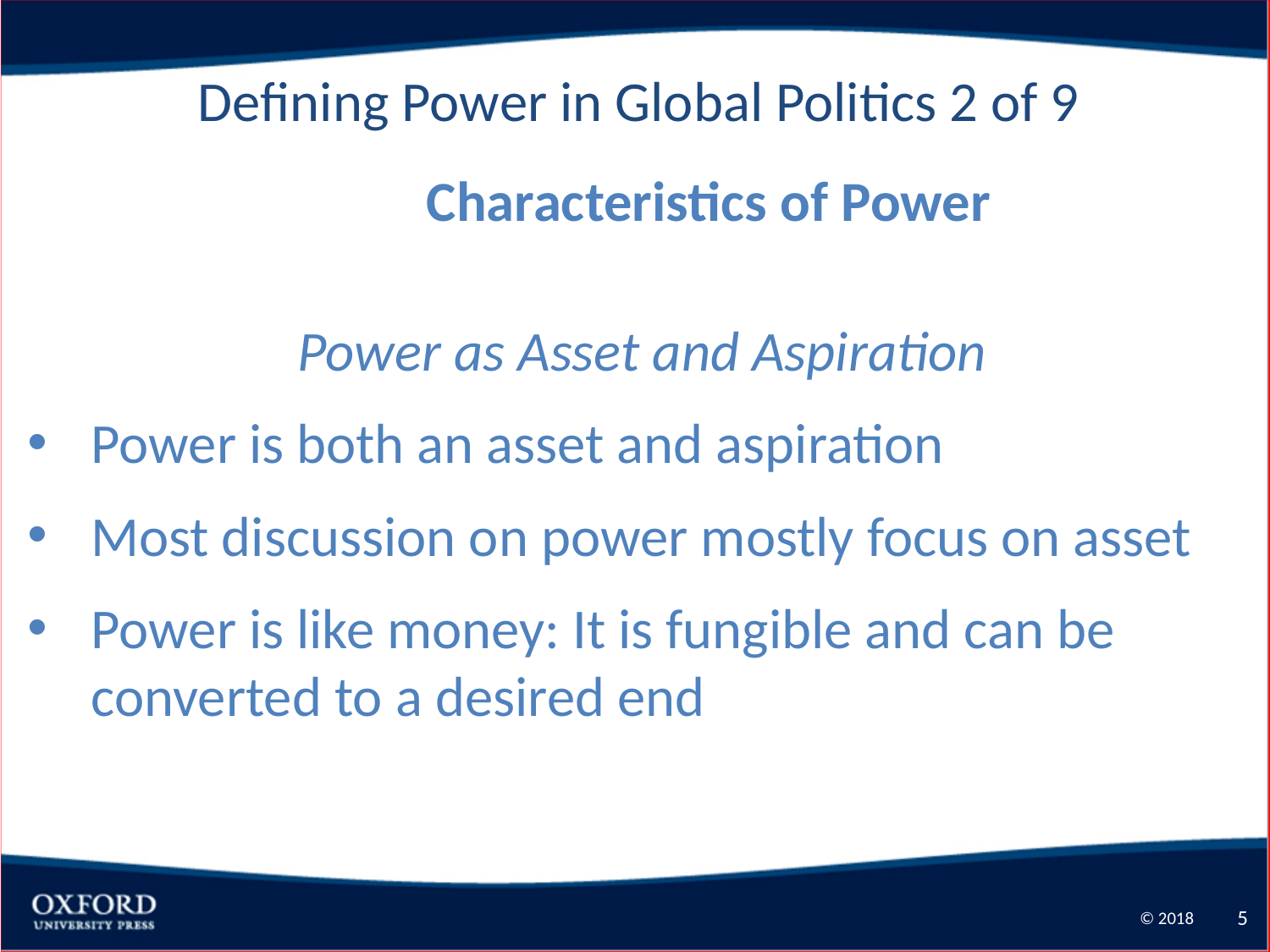

Defining Power in Global Politics 2 of 9
	Characteristics of Power
Power as Asset and Aspiration
Power is both an asset and aspiration
Most discussion on power mostly focus on asset
Power is like money: It is fungible and can be converted to a desired end